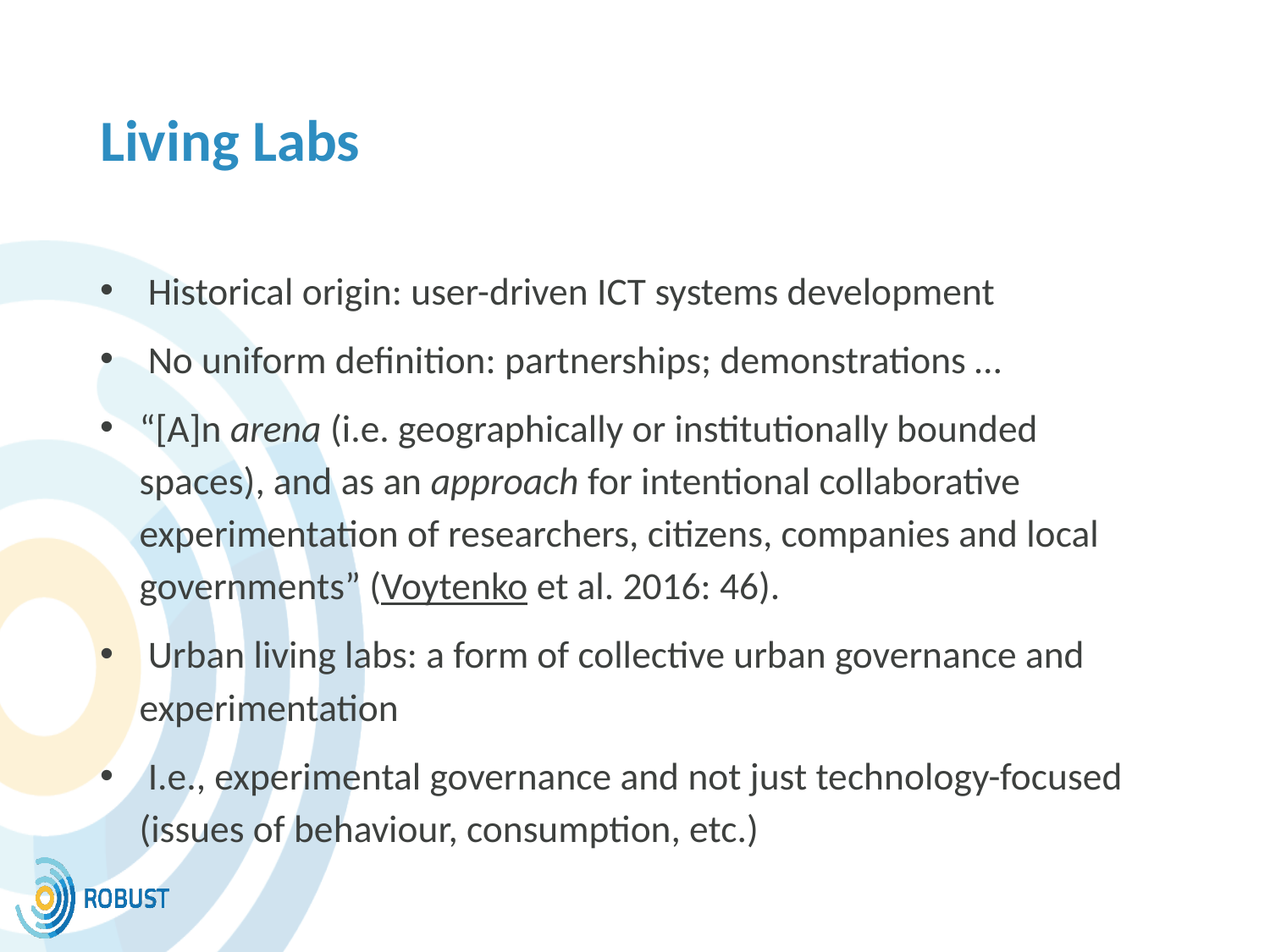

# Living Labs
 Historical origin: user-driven ICT systems development
 No uniform definition: partnerships; demonstrations …
“[A]n arena (i.e. geographically or institutionally bounded spaces), and as an approach for intentional collaborative experimentation of researchers, citizens, companies and local governments” (Voytenko et al. 2016: 46).
 Urban living labs: a form of collective urban governance and experimentation
 I.e., experimental governance and not just technology-focused (issues of behaviour, consumption, etc.)